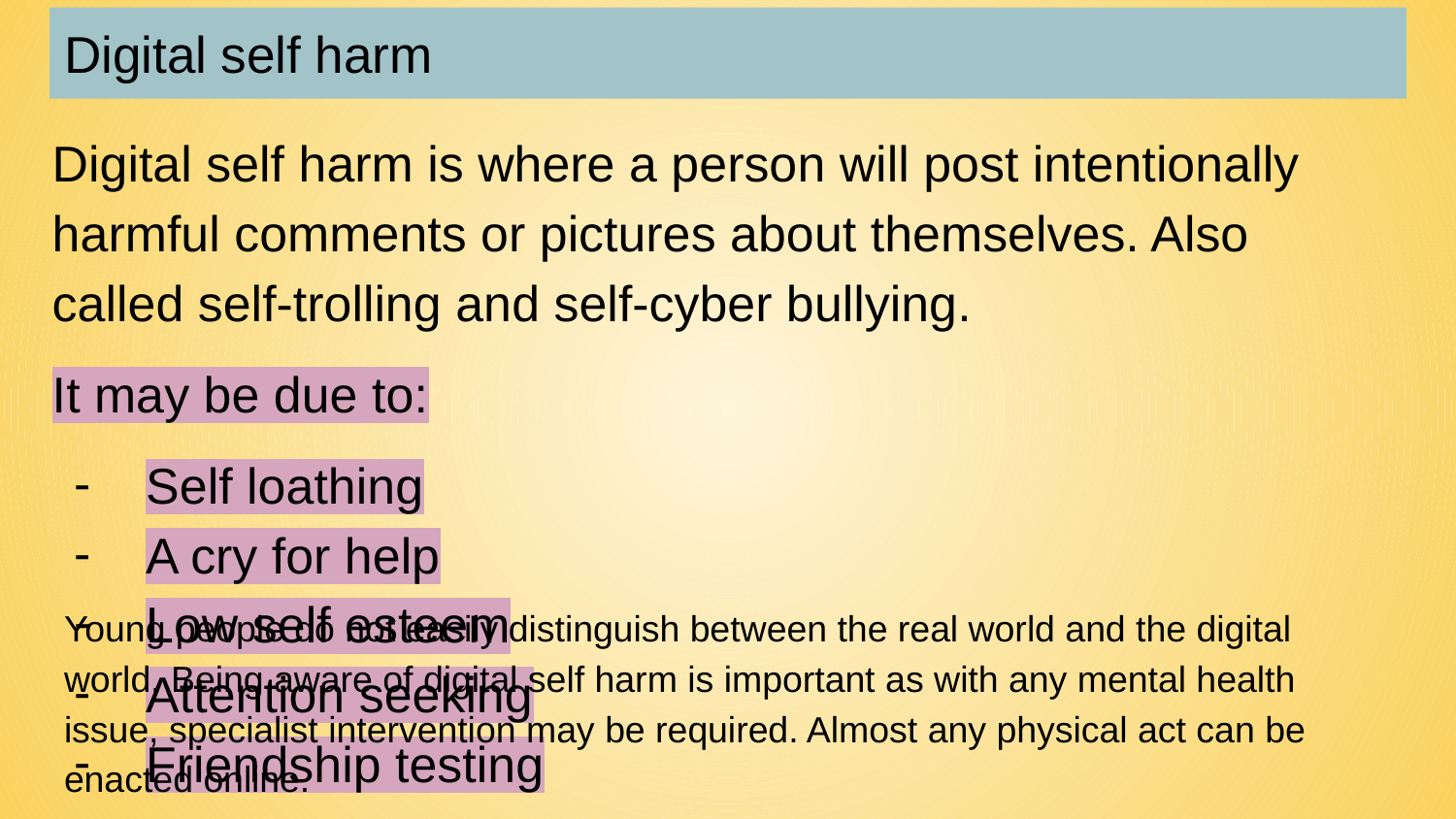

# Digital self harm

Digital self harm is where a person will post intentionally harmful comments or pictures about themselves. Also called self-trolling and self-cyber bullying.
It may be due to:
Self loathing
A cry for help
Low self esteem
Attention seeking
Friendship testing

Young people do not easily distinguish between the real world and the digital world. Being aware of digital self harm is important as with any mental health issue, specialist intervention may be required. Almost any physical act can be enacted online.